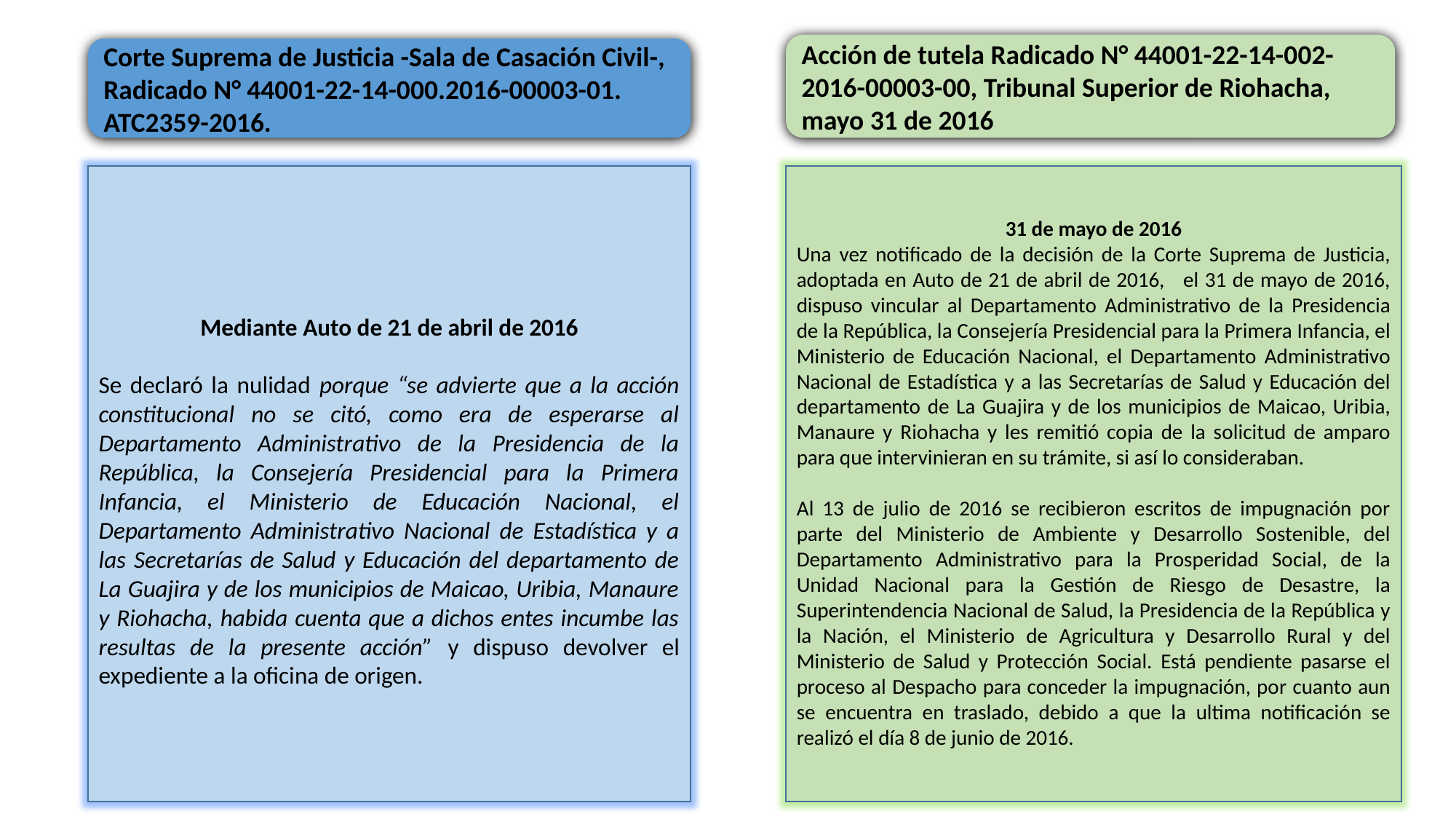

Acción de tutela Radicado N° 44001-22-14-002-2016-00003-00, Tribunal Superior de Riohacha, mayo 31 de 2016
Corte Suprema de Justicia -Sala de Casación Civil-, Radicado N° 44001-22-14-000.2016-00003-01. ATC2359-2016.

Mediante Auto de 21 de abril de 2016

Se declaró la nulidad porque “se advierte que a la acción constitucional no se citó, como era de esperarse al Departamento Administrativo de la Presidencia de la República, la Consejería Presidencial para la Primera Infancia, el Ministerio de Educación Nacional, el Departamento Administrativo Nacional de Estadística y a las Secretarías de Salud y Educación del departamento de La Guajira y de los municipios de Maicao, Uribia, Manaure y Riohacha, habida cuenta que a dichos entes incumbe las resultas de la presente acción” y dispuso devolver el expediente a la oficina de origen.

31 de mayo de 2016
Una vez notificado de la decisión de la Corte Suprema de Justicia, adoptada en Auto de 21 de abril de 2016,   el 31 de mayo de 2016, dispuso vincular al Departamento Administrativo de la Presidencia de la República, la Consejería Presidencial para la Primera Infancia, el Ministerio de Educación Nacional, el Departamento Administrativo Nacional de Estadística y a las Secretarías de Salud y Educación del departamento de La Guajira y de los municipios de Maicao, Uribia, Manaure y Riohacha y les remitió copia de la solicitud de amparo para que intervinieran en su trámite, si así lo consideraban.

Al 13 de julio de 2016 se recibieron escritos de impugnación por parte del Ministerio de Ambiente y Desarrollo Sostenible, del Departamento Administrativo para la Prosperidad Social, de la Unidad Nacional para la Gestión de Riesgo de Desastre, la Superintendencia Nacional de Salud, la Presidencia de la República y la Nación, el Ministerio de Agricultura y Desarrollo Rural y del Ministerio de Salud y Protección Social. Está pendiente pasarse el proceso al Despacho para conceder la impugnación, por cuanto aun se encuentra en traslado, debido a que la ultima notificación se realizó el día 8 de junio de 2016.